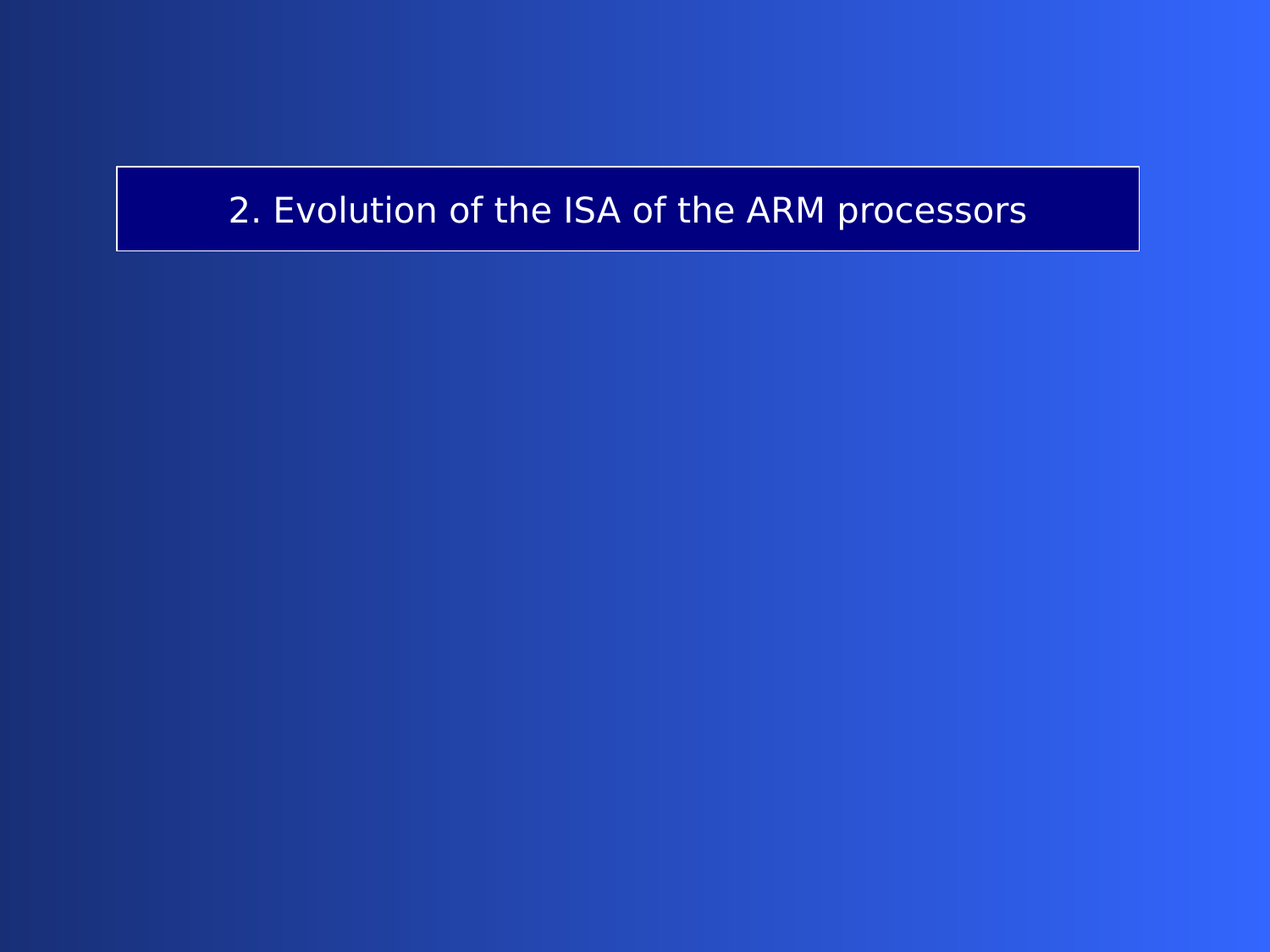

2. Evolution of the ISA of the ARM processors